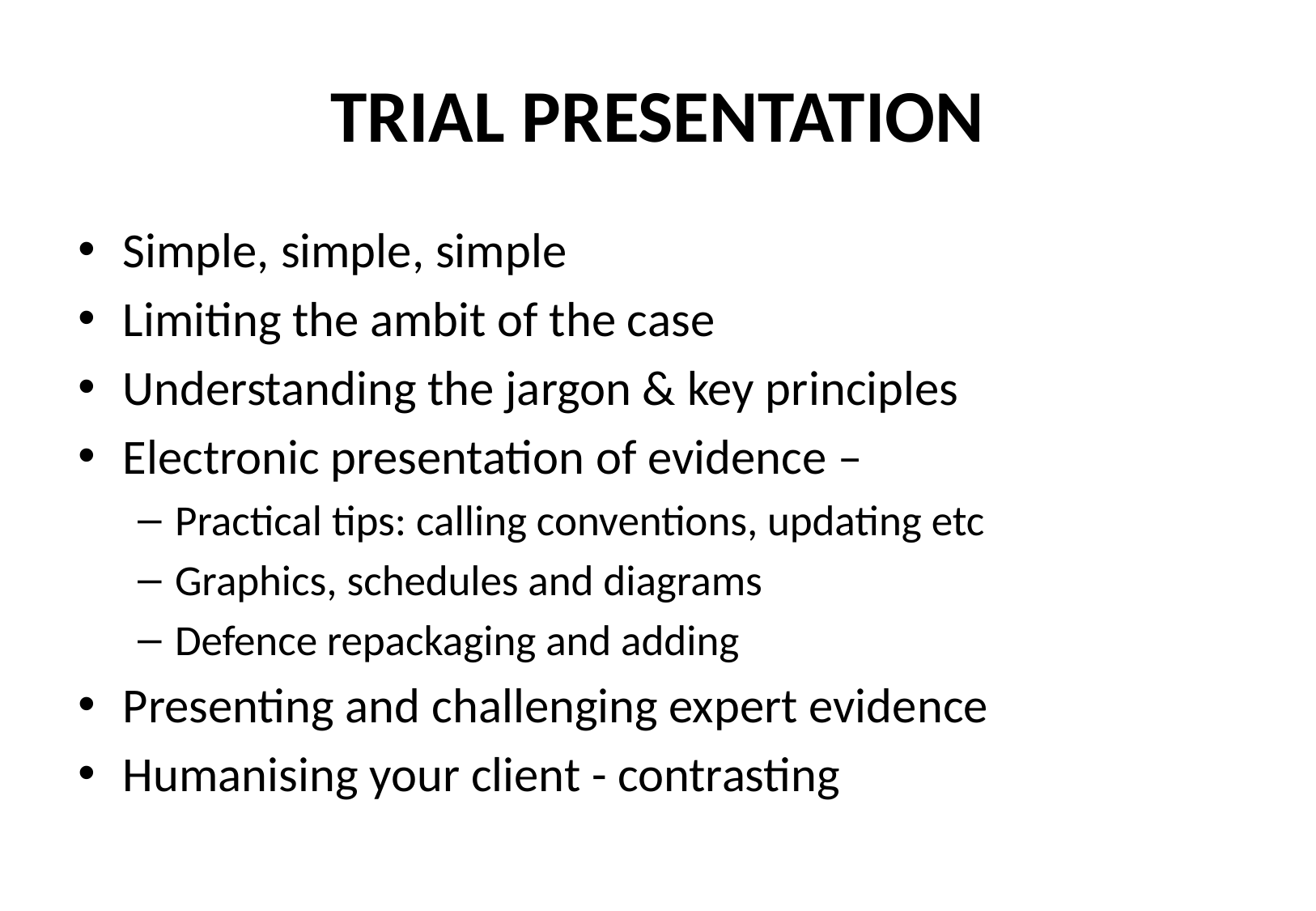

# TRIAL PRESENTATION
Simple, simple, simple
Limiting the ambit of the case
Understanding the jargon & key principles
Electronic presentation of evidence –
Practical tips: calling conventions, updating etc
Graphics, schedules and diagrams
Defence repackaging and adding
Presenting and challenging expert evidence
Humanising your client - contrasting